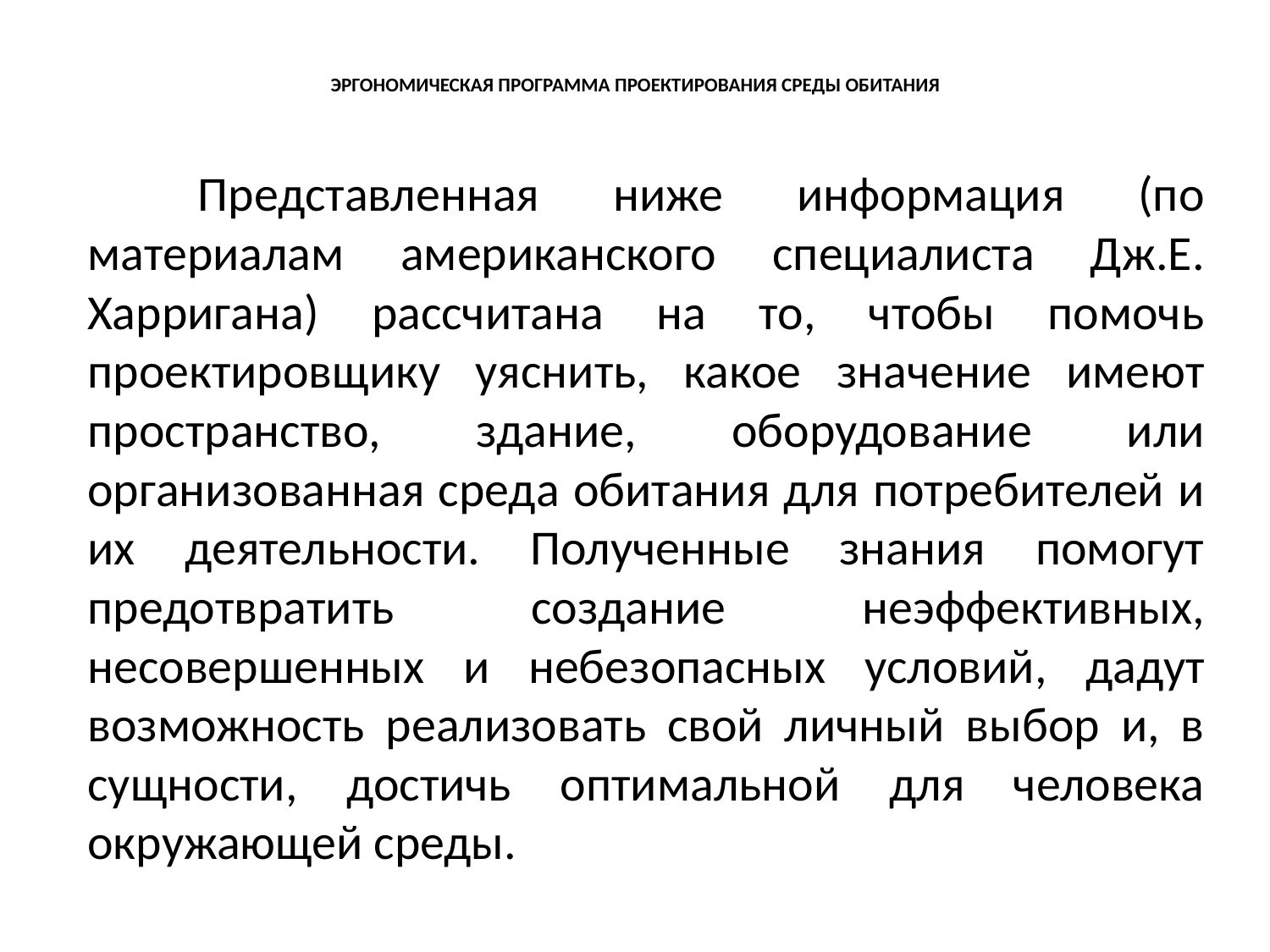

# ЭРГОНОМИЧЕСКАЯ ПРОГРАММА ПРОЕКТИРОВАНИЯ СРЕДЫ ОБИТАНИЯ
	Представленная ниже информация (по материалам американского специалиста Дж.Е. Харригана) рассчитана на то, чтобы помочь проектировщику уяснить, какое значение имеют пространство, здание, оборудование или организованная среда обитания для потребителей и их деятельности. Полученные знания помогут предотвратить создание неэффективных, несовершенных и небезопасных условий, дадут возможность реализовать свой личный выбор и, в сущности, достичь оптимальной для человека окружающей среды.